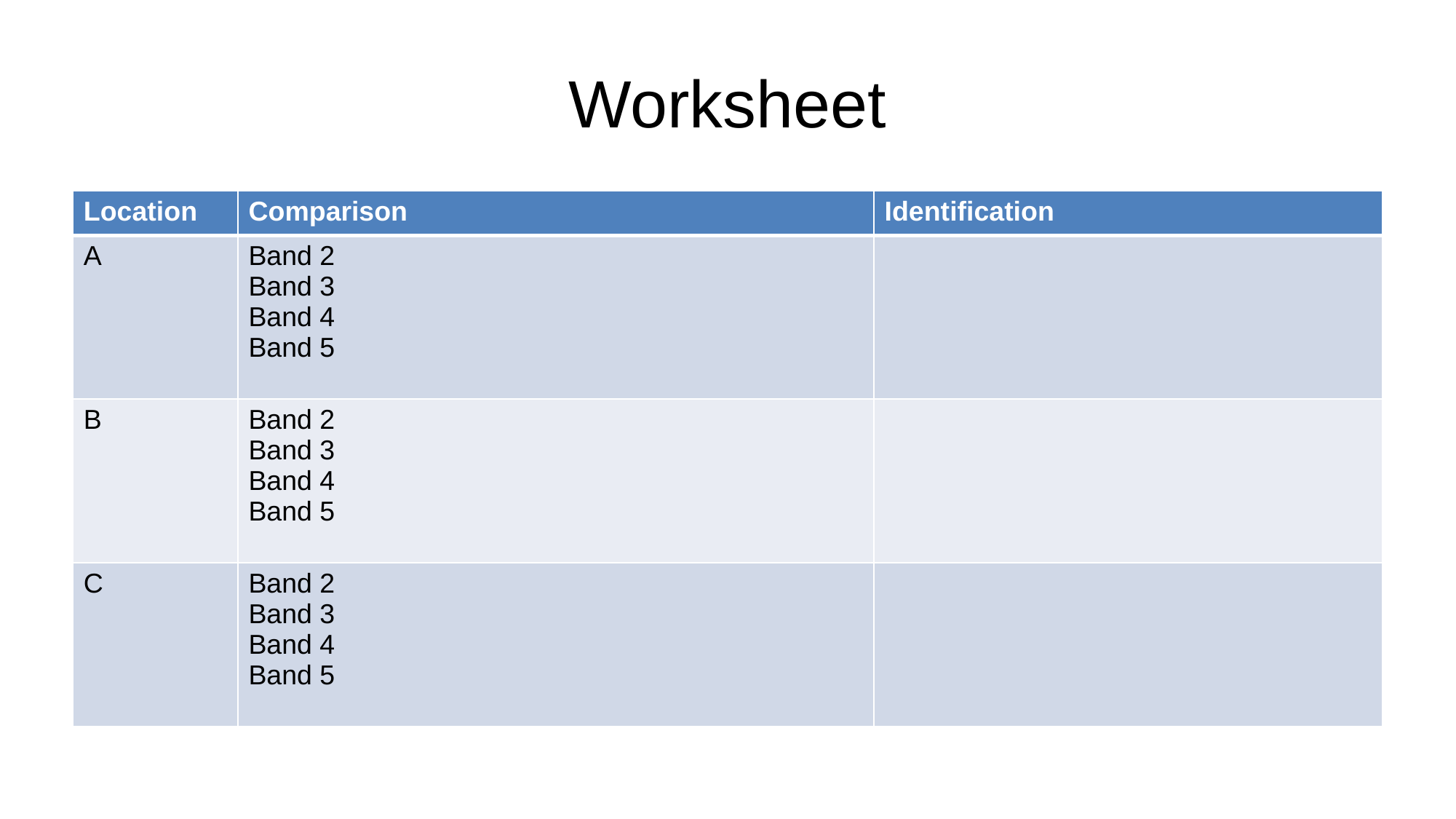

# Worksheet
| Location | Comparison | Identification |
| --- | --- | --- |
| A | Band 2 Band 3 Band 4 Band 5 |  |
| B | Band 2 Band 3 Band 4 Band 5 |  |
| C | Band 2 Band 3 Band 4 Band 5 |  |